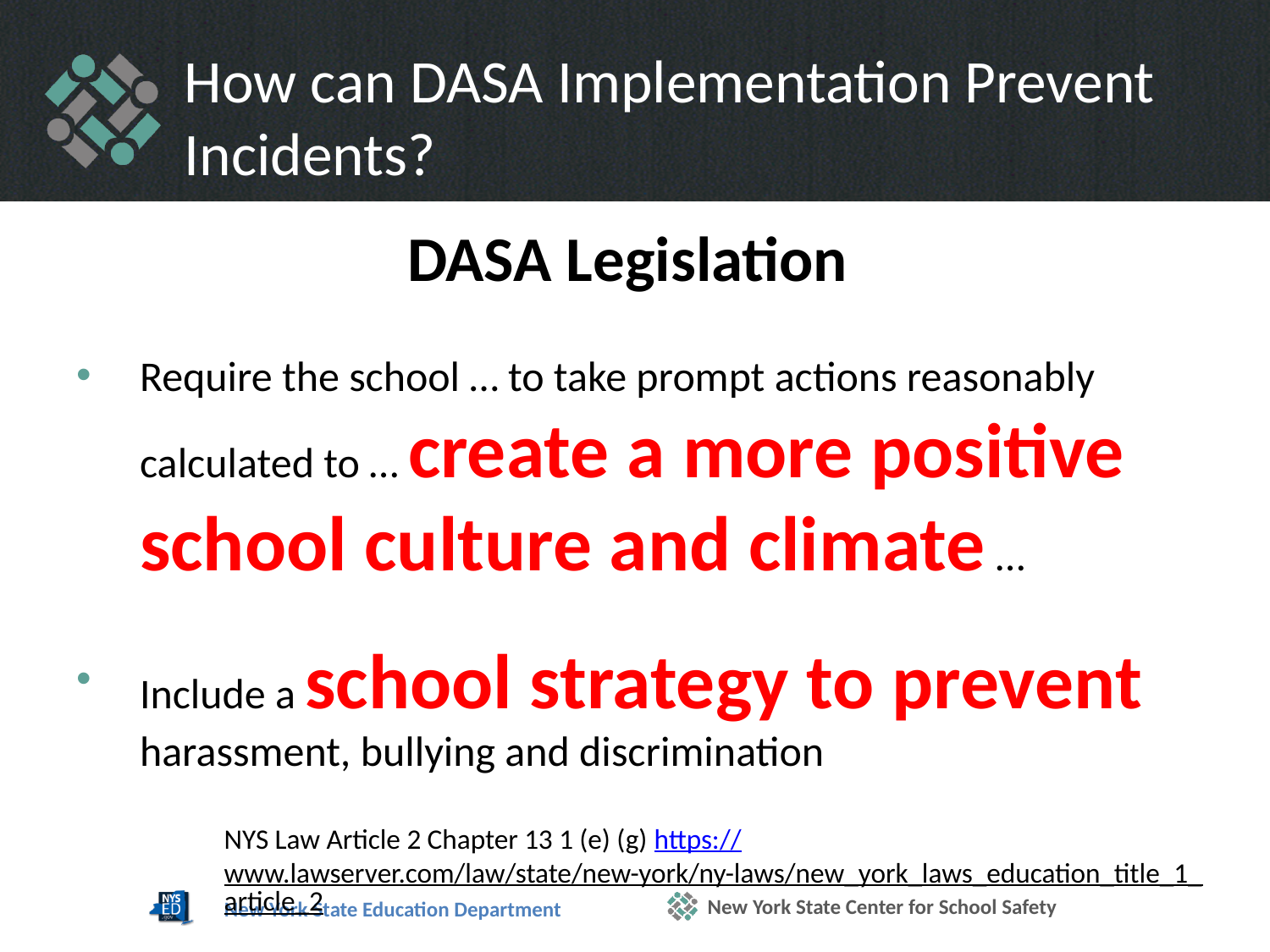

# How can DASA Implementation Prevent Incidents?
DASA Legislation

Require the school … to take prompt actions reasonably calculated to … create a more positive school culture and climate …

Include a school strategy to prevent harassment, bullying and discrimination
NYS Law Article 2 Chapter 13 1 (e) (g) https://www.lawserver.com/law/state/new-york/ny-laws/new_york_laws_education_title_1_article_2